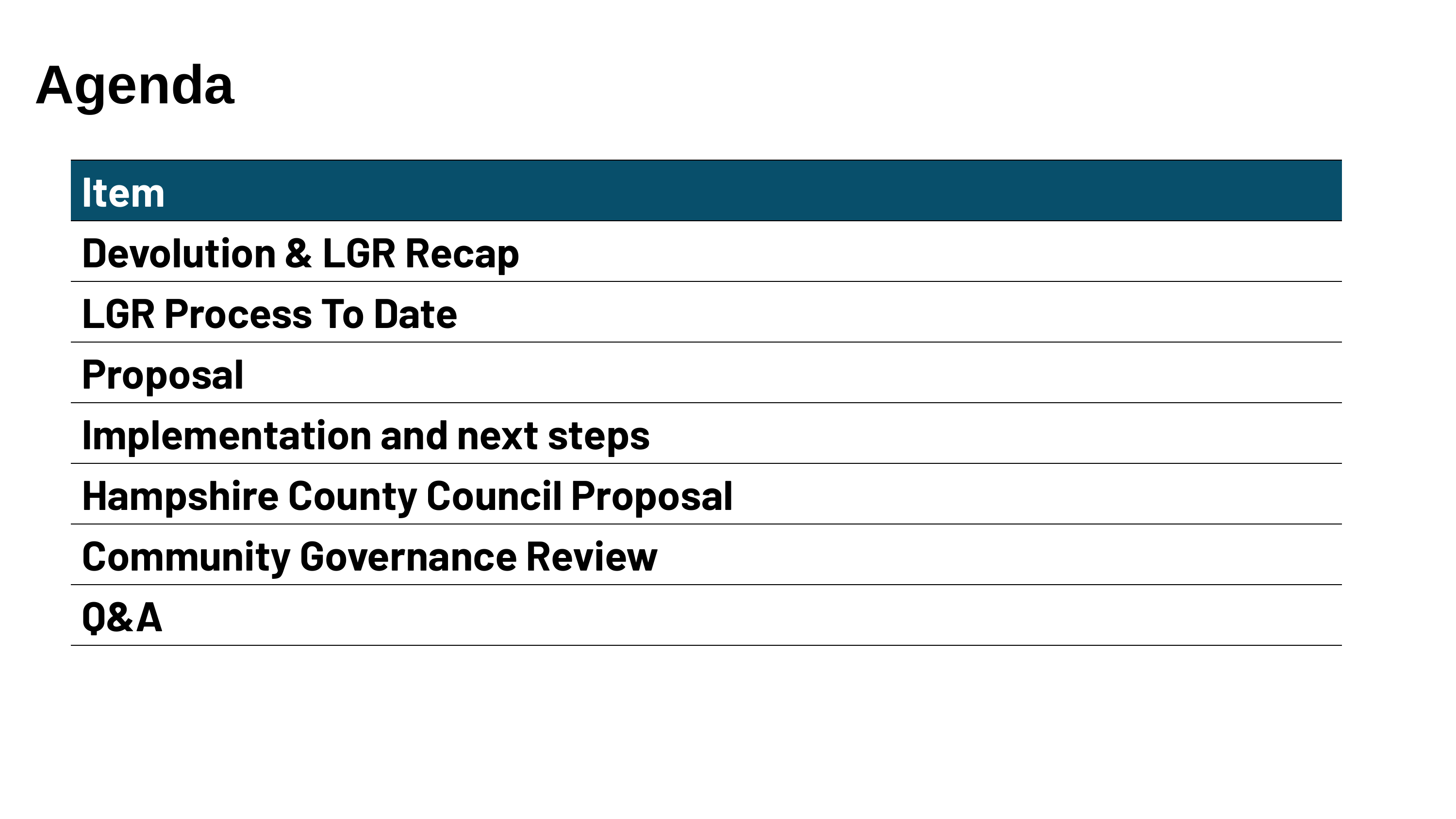

Agenda
| Item |
| --- |
| Devolution & LGR Recap |
| LGR Process To Date |
| Proposal |
| Implementation and next steps |
| Hampshire County Council Proposal |
| Community Governance Review |
| Q&A |